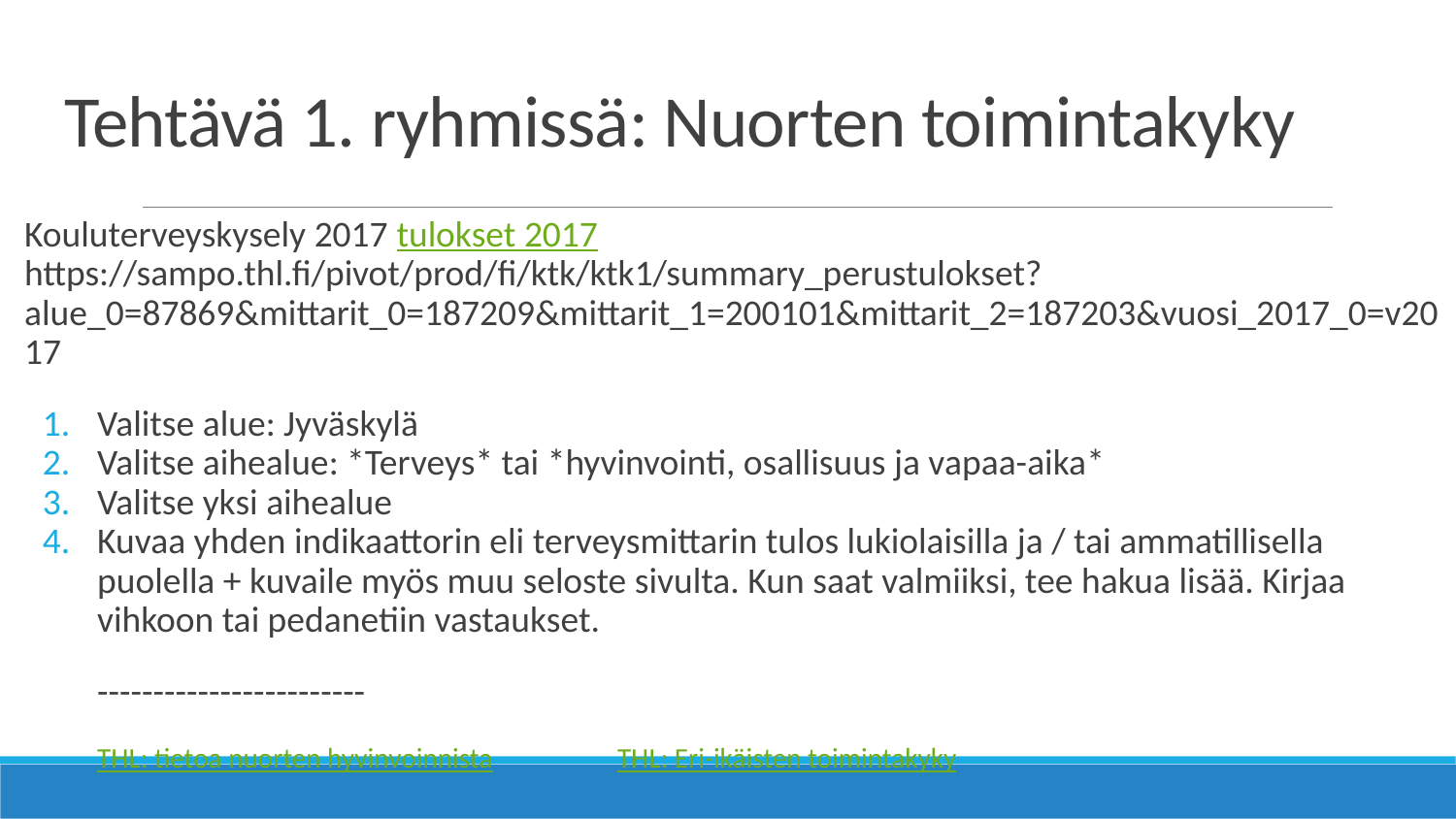

# Tehtävä 1. ryhmissä: Nuorten toimintakyky

Kouluterveyskysely 2017 tulokset 2017
https://sampo.thl.fi/pivot/prod/fi/ktk/ktk1/summary_perustulokset?alue_0=87869&mittarit_0=187209&mittarit_1=200101&mittarit_2=187203&vuosi_2017_0=v2017
Valitse alue: Jyväskylä
Valitse aihealue: *Terveys* tai *hyvinvointi, osallisuus ja vapaa-aika*
Valitse yksi aihealue
Kuvaa yhden indikaattorin eli terveysmittarin tulos lukiolaisilla ja / tai ammatillisella puolella + kuvaile myös muu seloste sivulta. Kun saat valmiiksi, tee hakua lisää. Kirjaa vihkoon tai pedanetiin vastaukset.
------------------------
THL: tietoa nuorten hyvinvoinnista                   THL: Eri-ikäisten toimintakyky